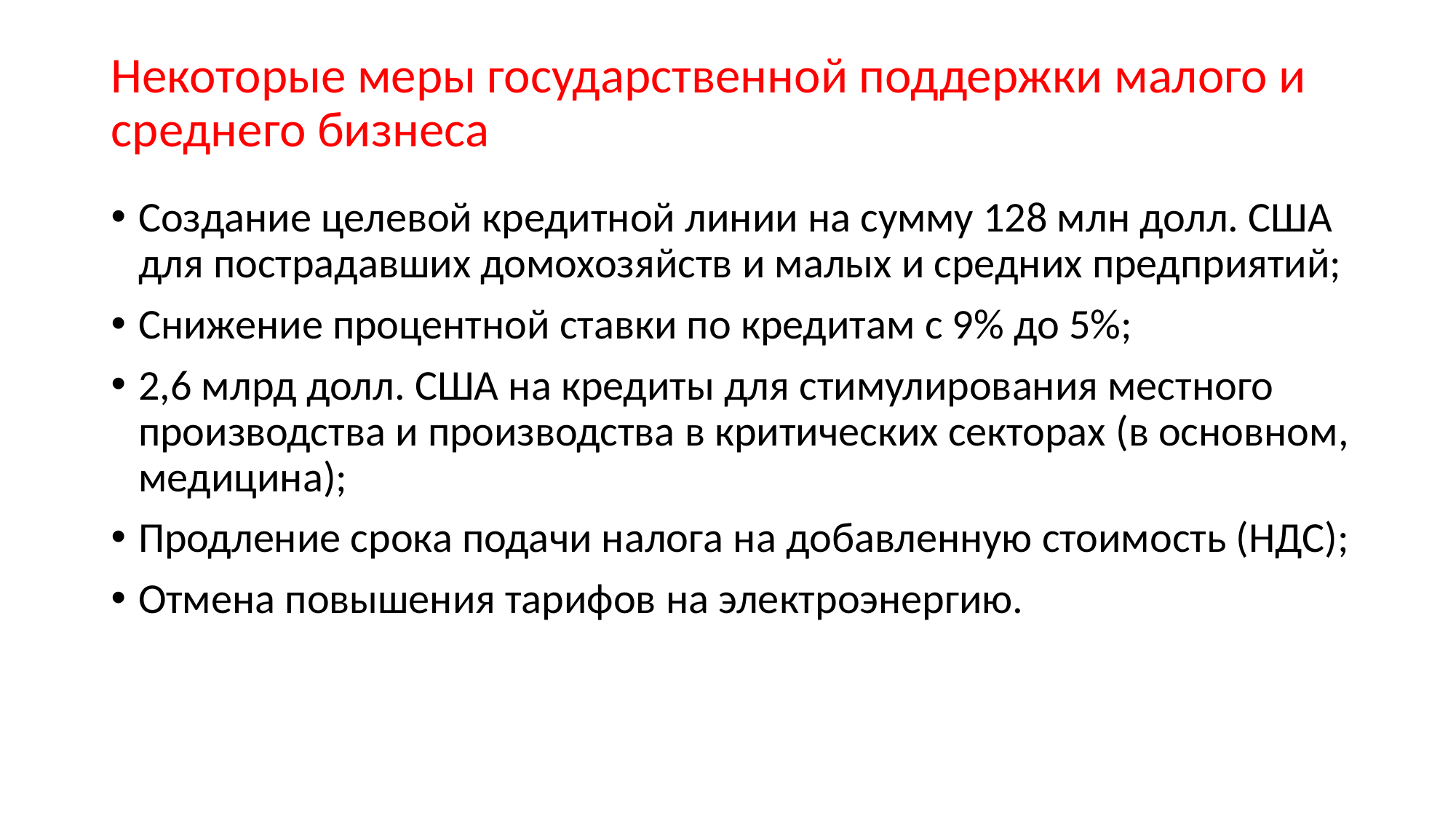

# Некоторые меры государственной поддержки малого и среднего бизнеса
Создание целевой кредитной линии на сумму 128 млн долл. США для пострадавших домохозяйств и малых и средних предприятий;
Снижение процентной ставки по кредитам с 9% до 5%;
2,6 млрд долл. США на кредиты для стимулирования местного производства и производства в критических секторах (в основном, медицина);
Продление срока подачи налога на добавленную стоимость (НДС);
Отмена повышения тарифов на электроэнергию.